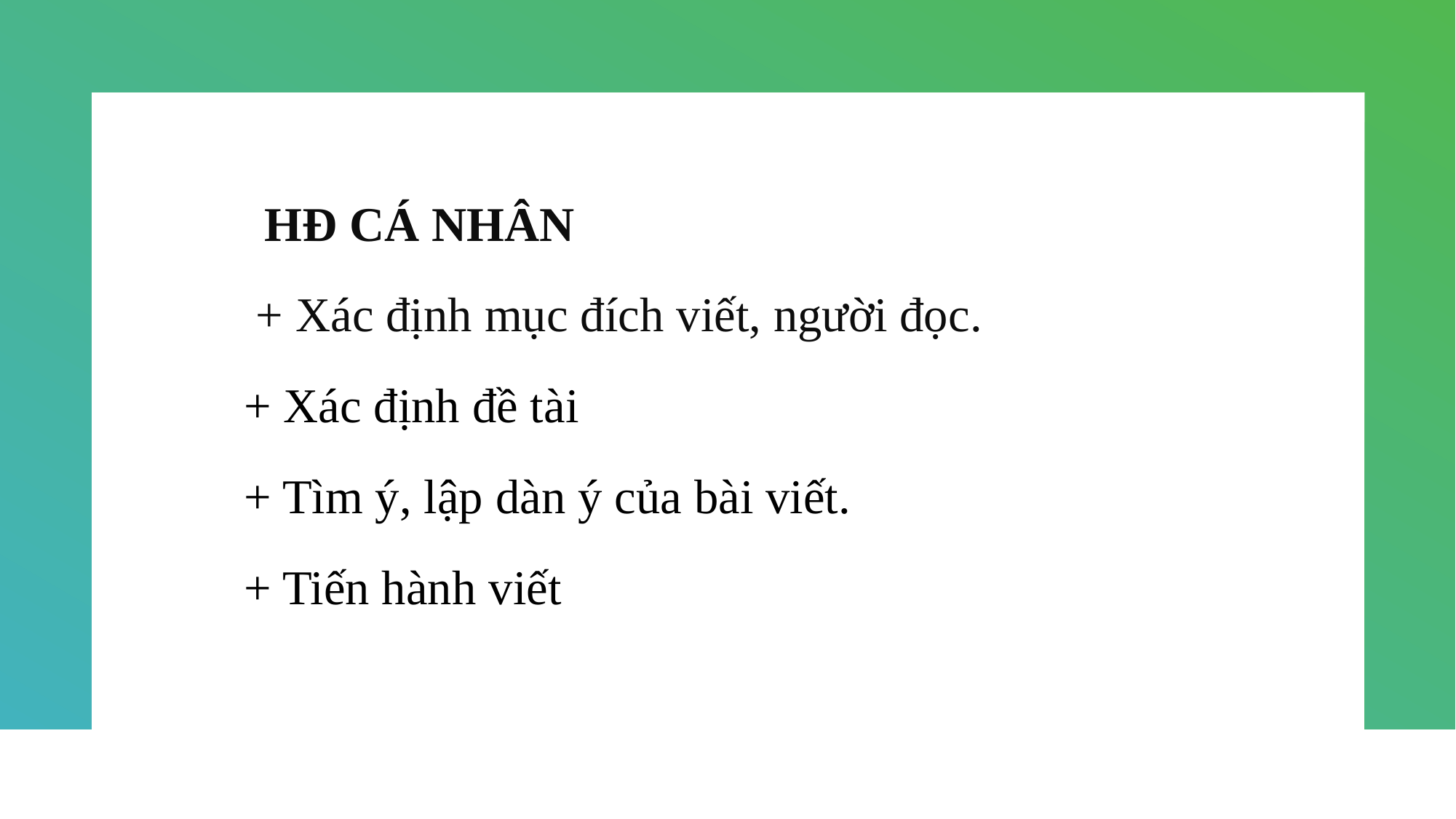

HĐ CÁ NHÂN
 + Xác định mục đích viết, người đọc.
+ Xác định đề tài
+ Tìm ý, lập dàn ý của bài viết.
+ Tiến hành viết